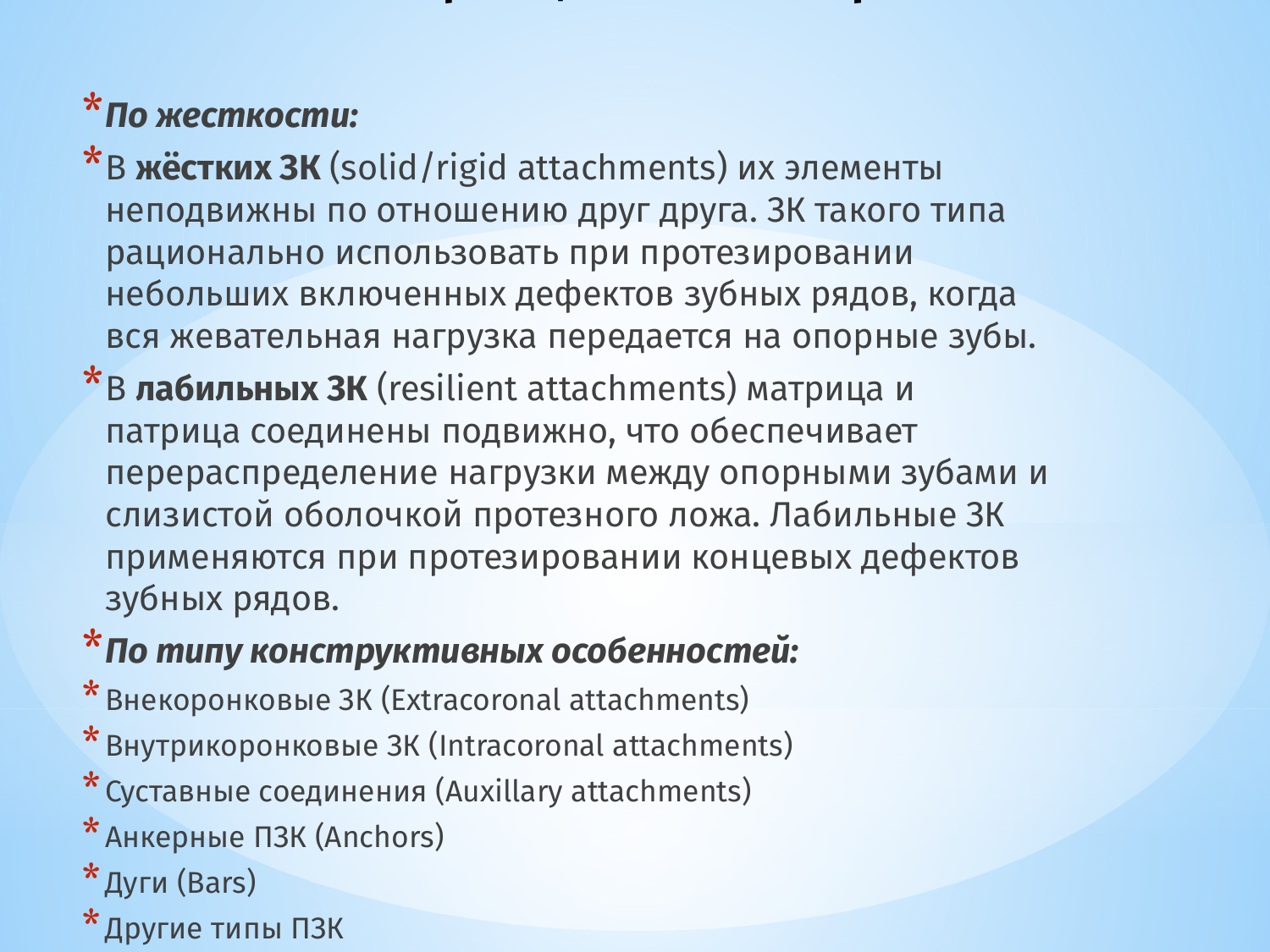

# Классификация замковых креплений:
По жесткости:
В жёстких ЗК (solid/rigid attachments) их элементы неподвижны по отношению друг друга. ЗК такого типа рационально использовать при протезировании небольших включенных дефектов зубных рядов, когда вся жевательная нагрузка передается на опорные зубы.
В лабильных ЗК (resilient attachments) матрица и патрица соединены подвижно, что обеспечивает перераспределение нагрузки между опорными зубами и слизистой оболочкой протезного ложа. Лабильные ЗК применяются при протезировании концевых дефектов зубных рядов.
По типу конструктивных особенностей:
Внекоронковые ЗК (Extracoronal attachments)
Внутрикоронковые ЗК (Intracoronal attachments)
Суставные соединения (Auxillary attachments)
Анкерные ПЗК (Anchors)
Дуги (Bars)
Другие типы ПЗК